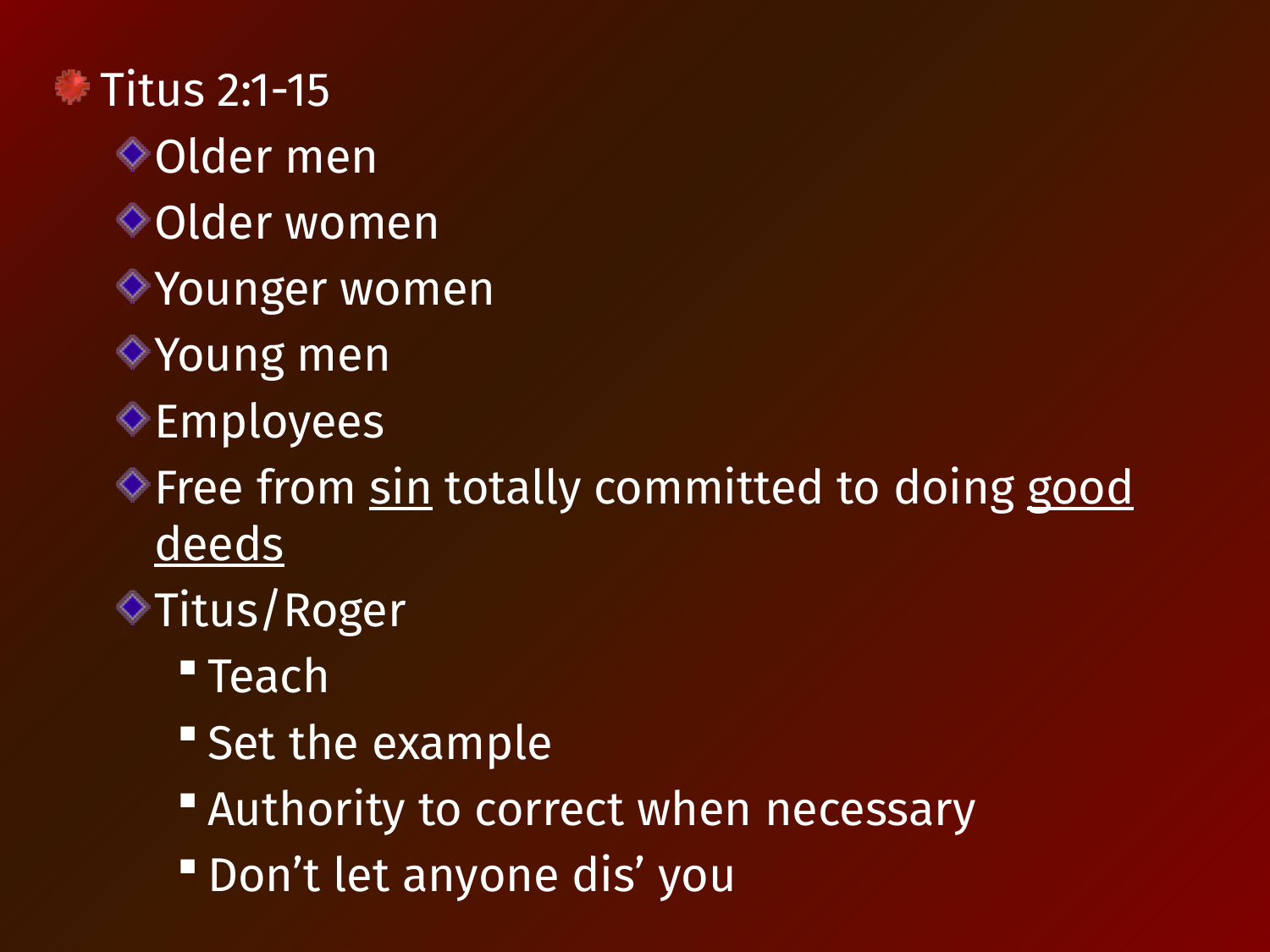

Titus 2:1-15
Older men
Older women
Younger women
Young men
Employees
Free from sin totally committed to doing good deeds
Titus/Roger
Teach
Set the example
Authority to correct when necessary
Don’t let anyone dis’ you